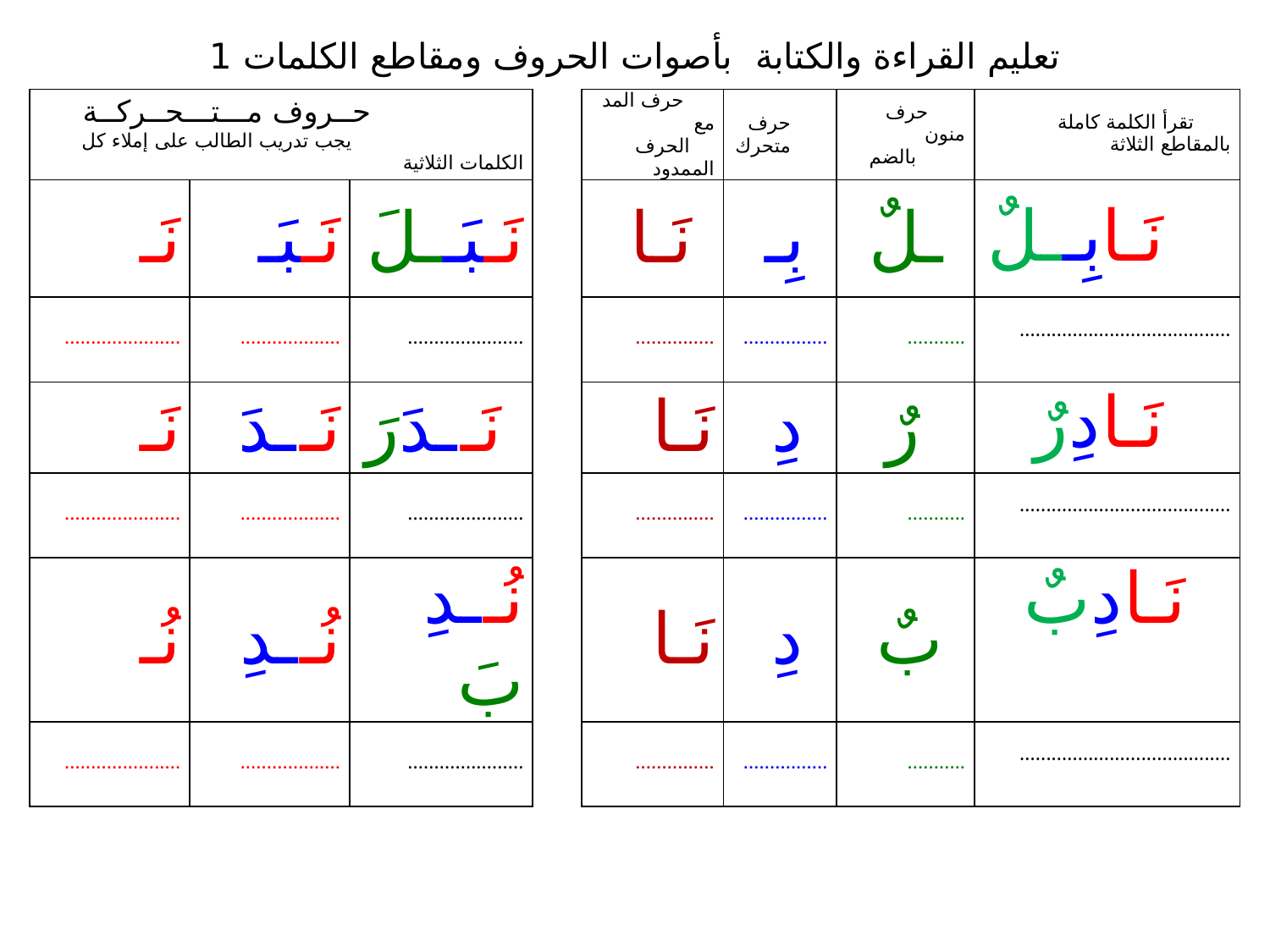

# تعليم القراءة والكتابة  بأصوات الحروف ومقاطع الكلمات 1
| حــروف مـــتـــحــركــة يجب تدريب الطالب على إملاء كل الكلمات الثلاثية |  |  |  | حرف المد مع الحرف الممدود | حرف متحرك | حرف منون بالضم | تقرأ الكلمة كاملة بالمقاطع الثلاثة |
| --- | --- | --- | --- | --- | --- | --- | --- |
| نَـ | نَـبَـ | نَـبَــلَ |  | نَـا | بِـ | ـلٌ | نَـابِــلٌ |
| ...................... | ................... | ...................... |  | ............... | ................ | ........... | ........................................ |
| نَـ | نَــدَ | نَــدَرَ |  | نَـا | دِ | رٌ | نَـادِرٌ |
| ...................... | ................... | ...................... |  | ............... | ................ | ........... | ........................................ |
| نُـ | نُــدِ | نُــدِبَ |  | نَـا | دِ | بٌ | نَـادِبٌ |
| ...................... | ................... | ...................... |  | ............... | ................ | ........... | ........................................ |